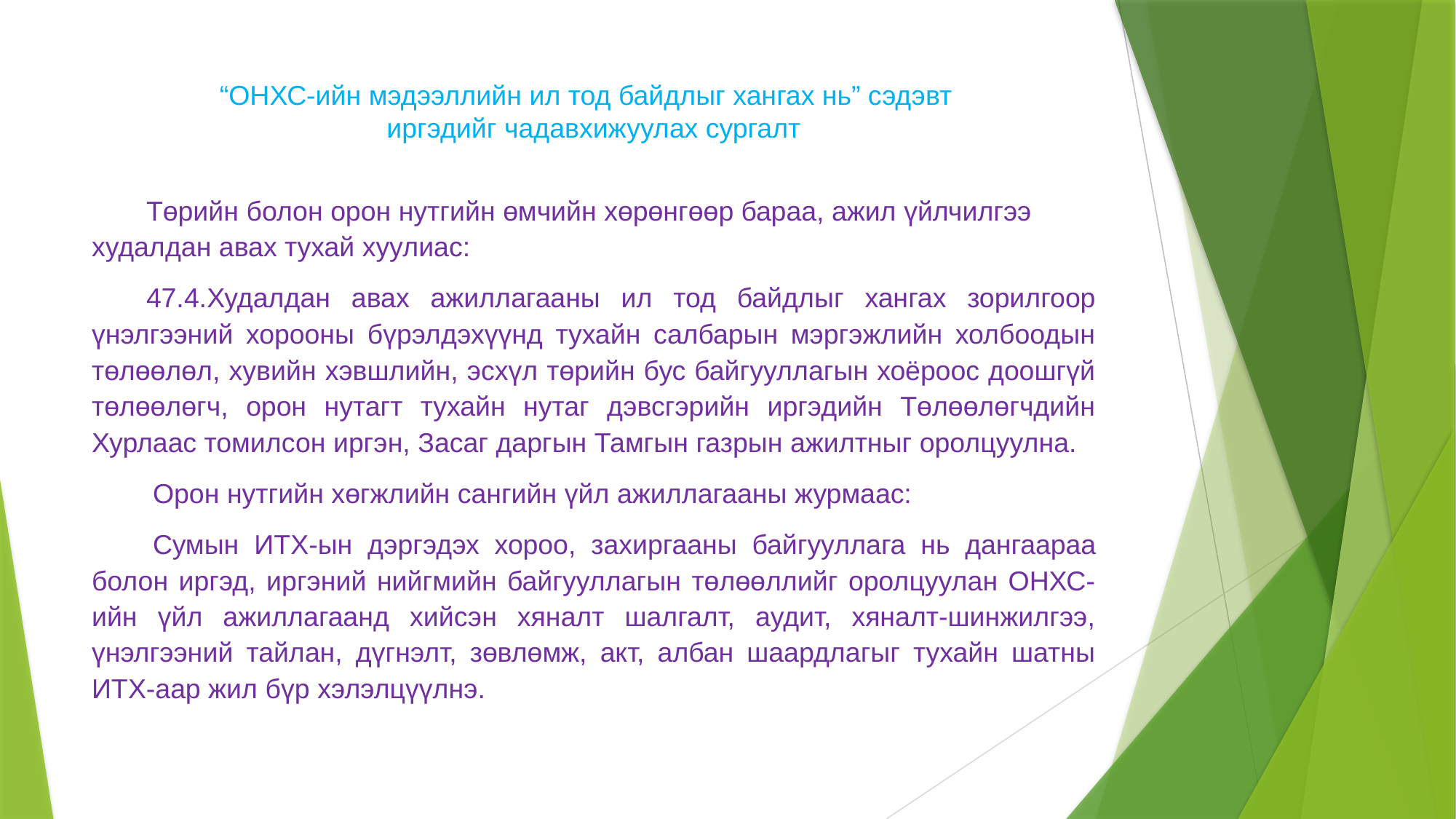

# “ОНХС-ийн мэдээллийн ил тод байдлыг хангах нь” сэдэвт иргэдийг чадавхижуулах сургалт
Төрийн болон орон нутгийн өмчийн хөрөнгөөр бараа, ажил үйлчилгээ худалдан авах тухай хуулиас:
47.4.Худалдан авах ажиллагааны ил тод байдлыг хангах зорилгоор үнэлгээний хорооны бүрэлдэхүүнд тухайн салбарын мэргэжлийн холбоодын төлөөлөл, хувийн хэвшлийн, эсхүл төрийн бус байгууллагын хоёроос доошгүй төлөөлөгч, орон нутагт тухайн нутаг дэвсгэрийн иргэдийн Төлөөлөгчдийн Хурлаас томилсон иргэн, Засаг даргын Тамгын газрын ажилтныг оролцуулна.
Орон нутгийн хөгжлийн сангийн үйл ажиллагааны журмаас:
Сумын ИТХ-ын дэргэдэх хороо, захиргааны байгууллага нь дангаараа болон иргэд, иргэний нийгмийн байгууллагын төлөөллийг оролцуулан ОНХС-ийн үйл ажиллагаанд хийсэн хяналт шалгалт, аудит, хяналт-шинжилгээ, үнэлгээний тайлан, дүгнэлт, зөвлөмж, акт, албан шаардлагыг тухайн шатны ИТХ-аар жил бүр хэлэлцүүлнэ.